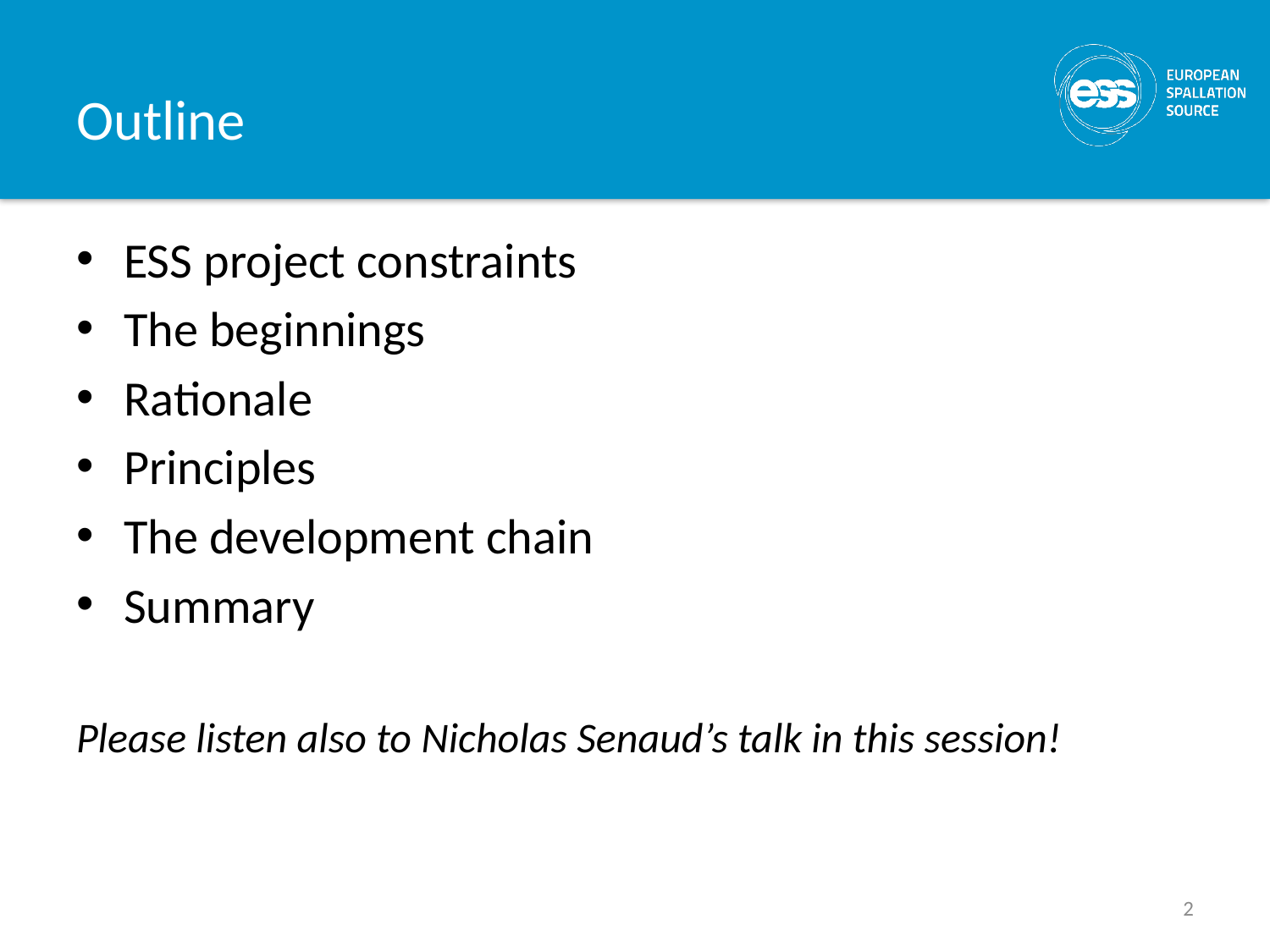

# Outline
ESS project constraints
The beginnings
Rationale
Principles
The development chain
Summary

Please listen also to Nicholas Senaud’s talk in this session!

2